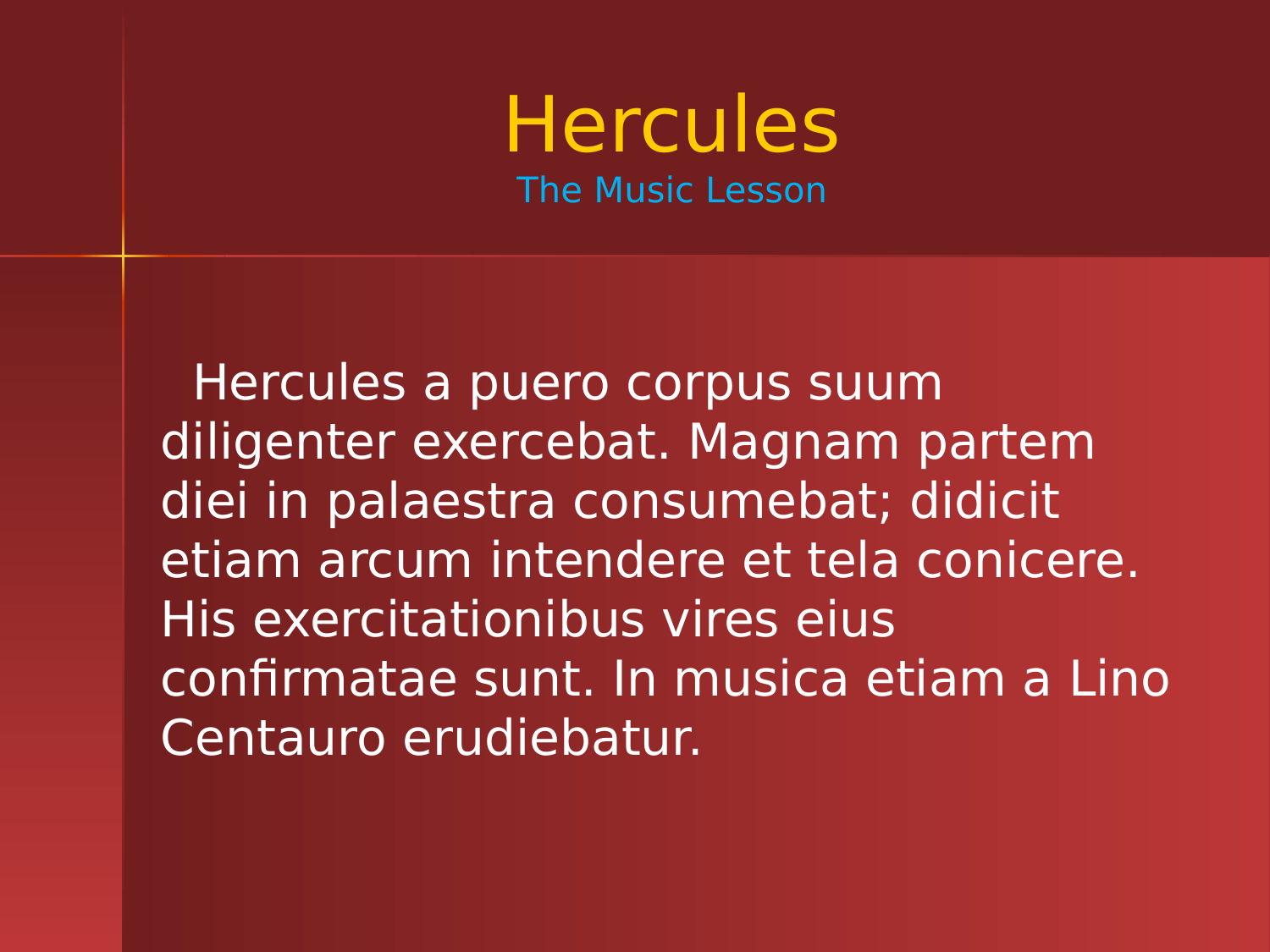

# Hercules The Music Lesson

  Hercules a puero corpus suum diligenter exercebat. Magnam partem diei in palaestra consumebat; didicit etiam arcum intendere et tela conicere. His exercitationibus vires eius confirmatae sunt. In musica etiam a Lino Centauro erudiebatur.